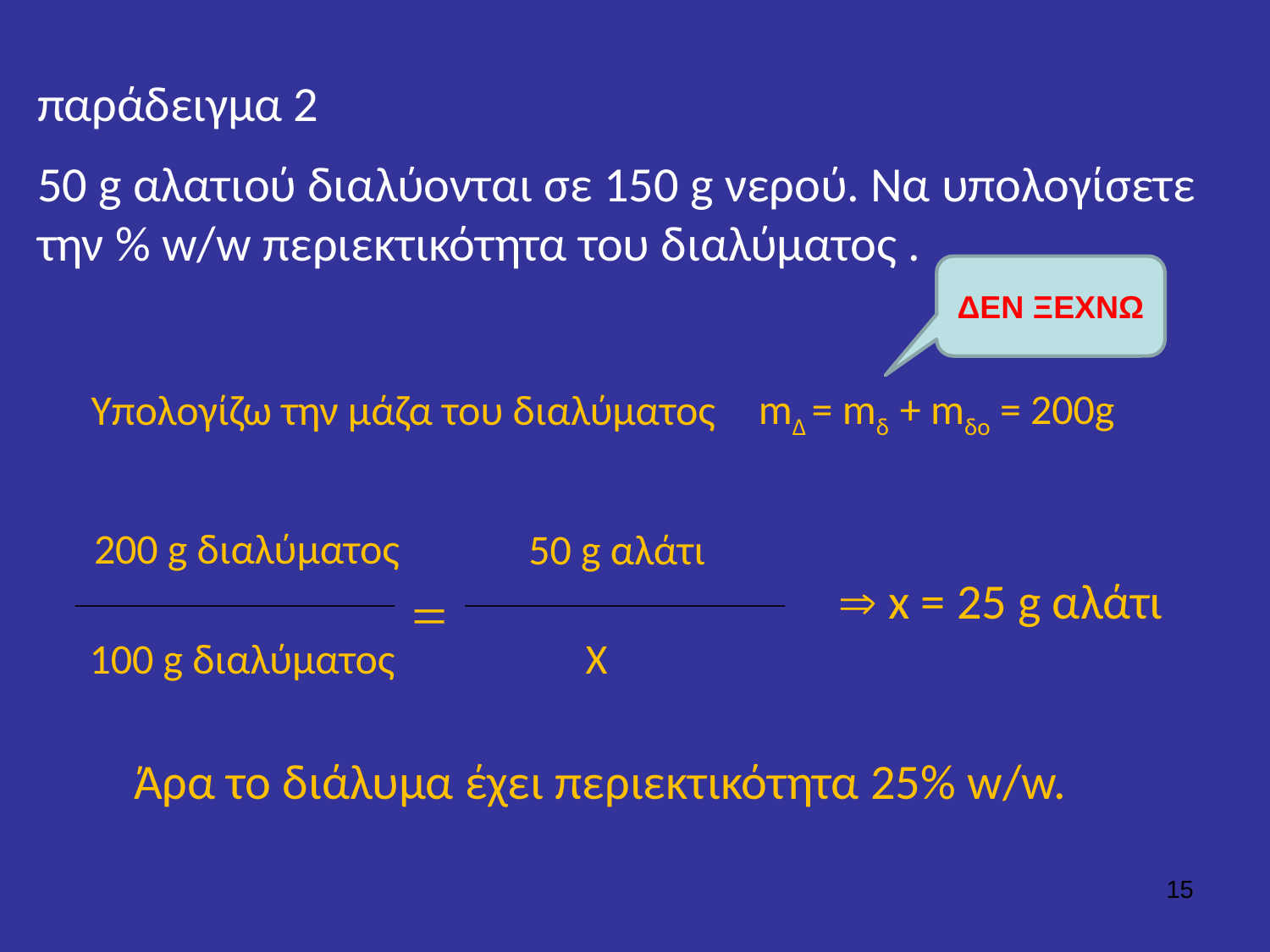

παράδειγμα 2
50 g αλατιού διαλύονται σε 150 g νερού. Να υπολογίσετε την % w/w περιεκτικότητα του διαλύματος .
ΔΕΝ ΞΕΧΝΩ
mΔ = mδ  + mδο = 200g
Υπολογίζω την μάζα του διαλύματος
200 g διαλύματος
50 g αλάτι
⇒ x = 25 g αλάτι
=

X
100 g διαλύματος
Άρα το διάλυμα έχει περιεκτικότητα 25% w/w.
15